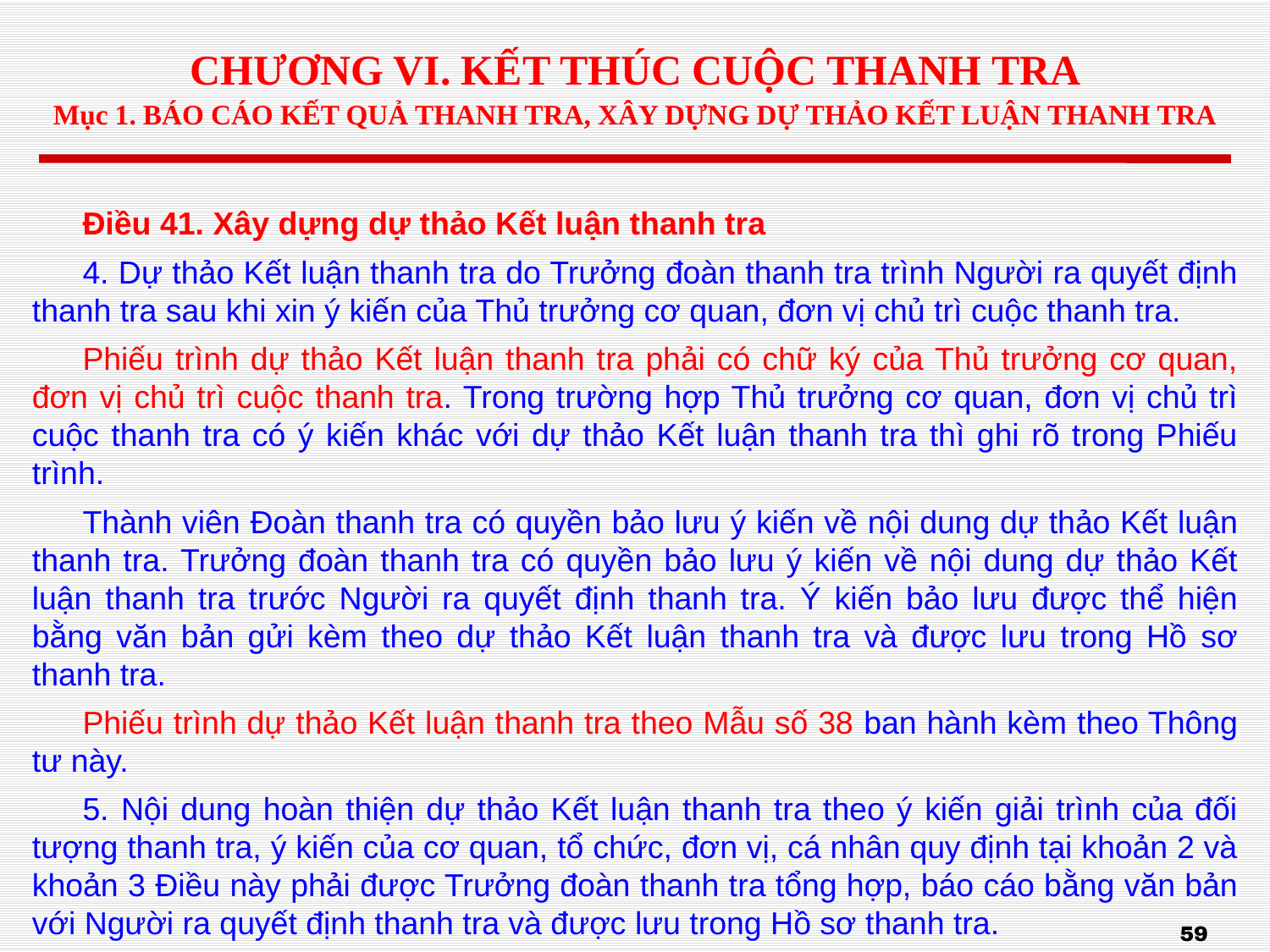

# CHƯƠNG VI. KẾT THÚC CUỘC THANH TRA Mục 1. BÁO CÁO KẾT QUẢ THANH TRA, XÂY DỰNG DỰ THẢO KẾT LUẬN THANH TRA
Điều 41. Xây dựng dự thảo Kết luận thanh tra
4. Dự thảo Kết luận thanh tra do Trưởng đoàn thanh tra trình Người ra quyết định thanh tra sau khi xin ý kiến của Thủ trưởng cơ quan, đơn vị chủ trì cuộc thanh tra.
Phiếu trình dự thảo Kết luận thanh tra phải có chữ ký của Thủ trưởng cơ quan, đơn vị chủ trì cuộc thanh tra. Trong trường hợp Thủ trưởng cơ quan, đơn vị chủ trì cuộc thanh tra có ý kiến khác với dự thảo Kết luận thanh tra thì ghi rõ trong Phiếu trình.
Thành viên Đoàn thanh tra có quyền bảo lưu ý kiến về nội dung dự thảo Kết luận thanh tra. Trưởng đoàn thanh tra có quyền bảo lưu ý kiến về nội dung dự thảo Kết luận thanh tra trước Người ra quyết định thanh tra. Ý kiến bảo lưu được thể hiện bằng văn bản gửi kèm theo dự thảo Kết luận thanh tra và được lưu trong Hồ sơ thanh tra.
Phiếu trình dự thảo Kết luận thanh tra theo Mẫu số 38 ban hành kèm theo Thông tư này.
5. Nội dung hoàn thiện dự thảo Kết luận thanh tra theo ý kiến giải trình của đối tượng thanh tra, ý kiến của cơ quan, tổ chức, đơn vị, cá nhân quy định tại khoản 2 và khoản 3 Điều này phải được Trưởng đoàn thanh tra tổng hợp, báo cáo bằng văn bản với Người ra quyết định thanh tra và được lưu trong Hồ sơ thanh tra.